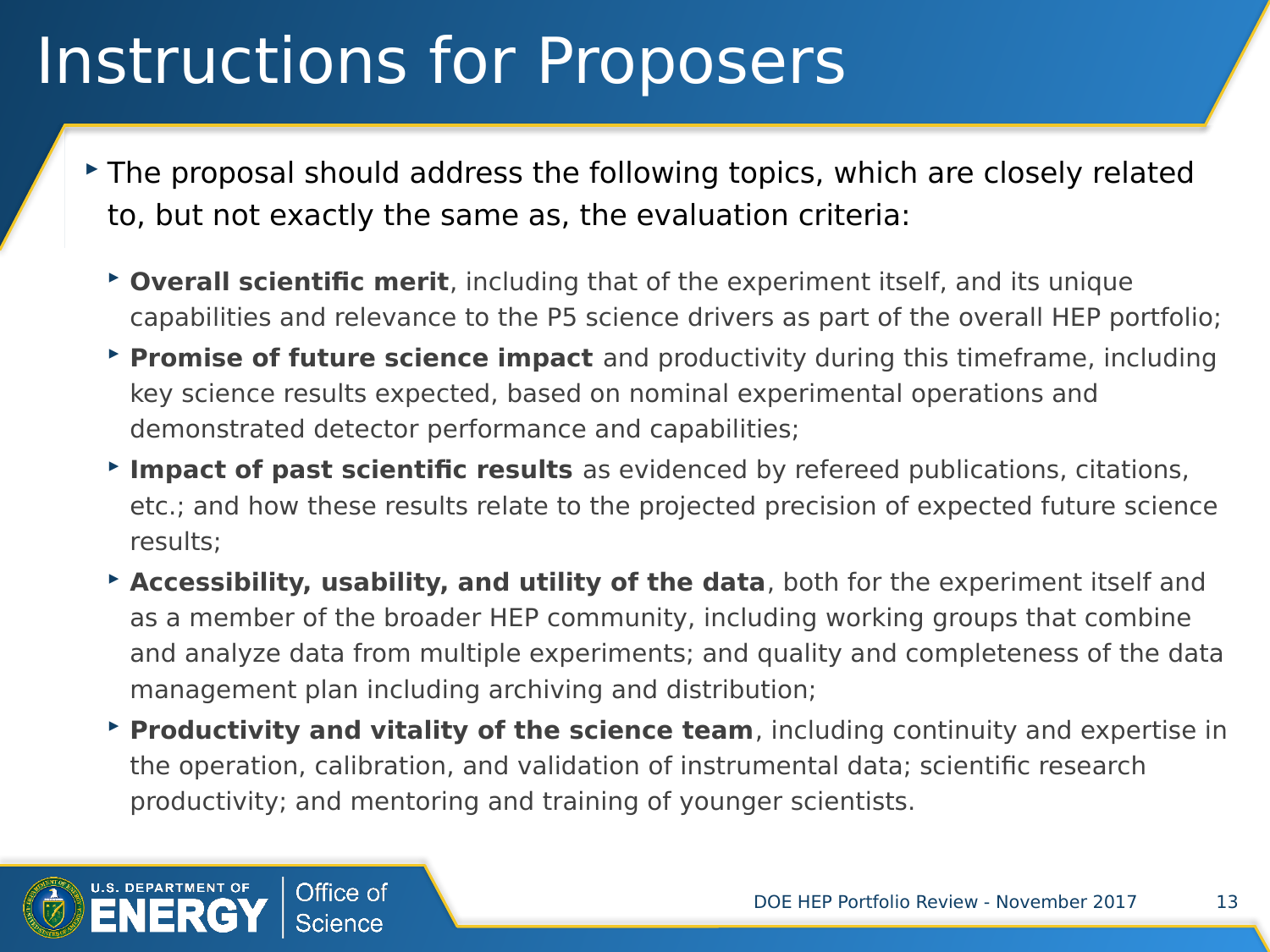

# Instructions for Proposers
The proposal should address the following topics, which are closely related to, but not exactly the same as, the evaluation criteria:

Overall scientific merit, including that of the experiment itself, and its unique capabilities and relevance to the P5 science drivers as part of the overall HEP portfolio;
Promise of future science impact and productivity during this timeframe, including key science results expected, based on nominal experimental operations and demonstrated detector performance and capabilities;
Impact of past scientific results as evidenced by refereed publications, citations, etc.; and how these results relate to the projected precision of expected future science results;
Accessibility, usability, and utility of the data, both for the experiment itself and as a member of the broader HEP community, including working groups that combine and analyze data from multiple experiments; and quality and completeness of the data management plan including archiving and distribution;
Productivity and vitality of the science team, including continuity and expertise in the operation, calibration, and validation of instrumental data; scientific research productivity; and mentoring and training of younger scientists.
DOE HEP Portfolio Review - November 2017
13